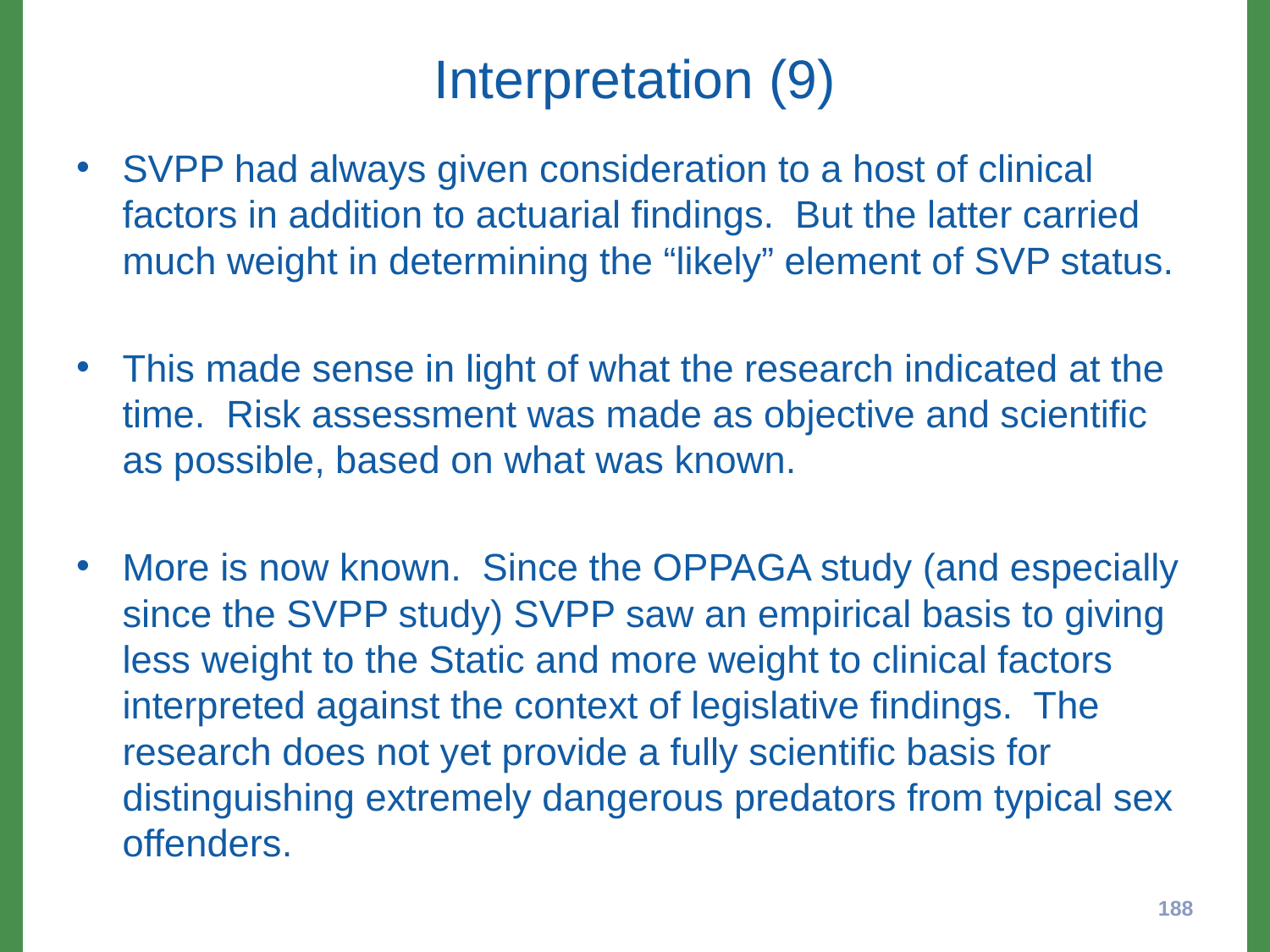

# Interpretation (9)
SVPP had always given consideration to a host of clinical factors in addition to actuarial findings.  But the latter carried much weight in determining the “likely” element of SVP status.

This made sense in light of what the research indicated at the time.  Risk assessment was made as objective and scientific as possible, based on what was known.

More is now known.  Since the OPPAGA study (and especially since the SVPP study) SVPP saw an empirical basis to giving less weight to the Static and more weight to clinical factors interpreted against the context of legislative findings.  The research does not yet provide a fully scientific basis for distinguishing extremely dangerous predators from typical sex offenders.

188